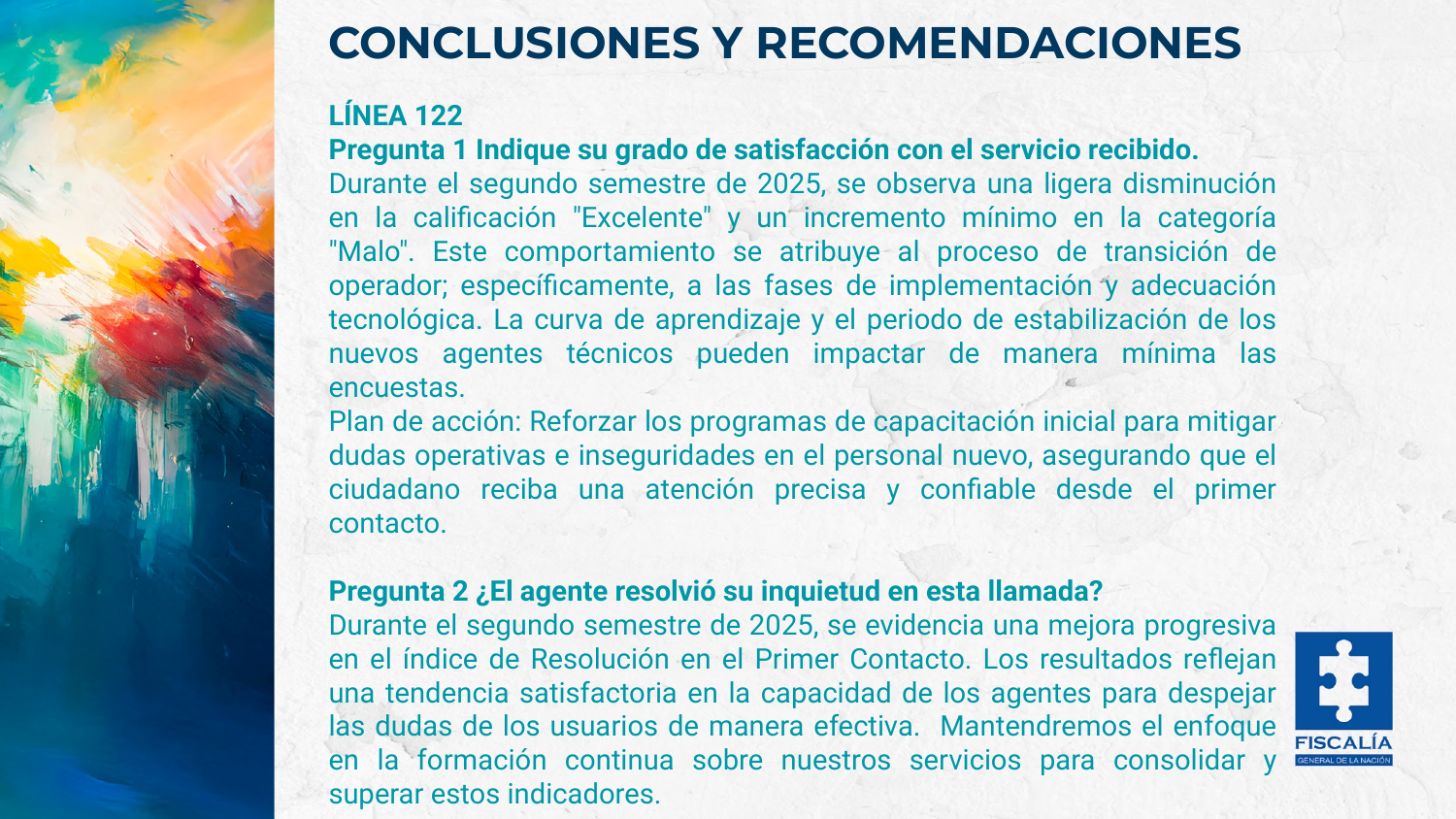

CONCLUSIONES Y RECOMENDACIONES
CONCLUSIONES Y RECOMENDACIONES ENCUESTA DEL CENTRO DE CONTACTO
LÍNEA 122
Pregunta 1 Indique su grado de satisfacción con el servicio recibido.
Durante el segundo semestre de 2025, se observa una ligera disminución en la calificación "Excelente" y un incremento mínimo en la categoría "Malo". Este comportamiento se atribuye al proceso de transición de operador; específicamente, a las fases de implementación y adecuación tecnológica. La curva de aprendizaje y el periodo de estabilización de los nuevos agentes técnicos pueden impactar de manera mínima las encuestas.
Plan de acción: Reforzar los programas de capacitación inicial para mitigar dudas operativas e inseguridades en el personal nuevo, asegurando que el ciudadano reciba una atención precisa y confiable desde el primer contacto.

Pregunta 2 ¿El agente resolvió su inquietud en esta llamada?
Durante el segundo semestre de 2025, se evidencia una mejora progresiva en el índice de Resolución en el Primer Contacto. Los resultados reflejan una tendencia satisfactoria en la capacidad de los agentes para despejar las dudas de los usuarios de manera efectiva.  Mantendremos el enfoque en la formación continua sobre nuestros servicios para consolidar y superar estos indicadores.